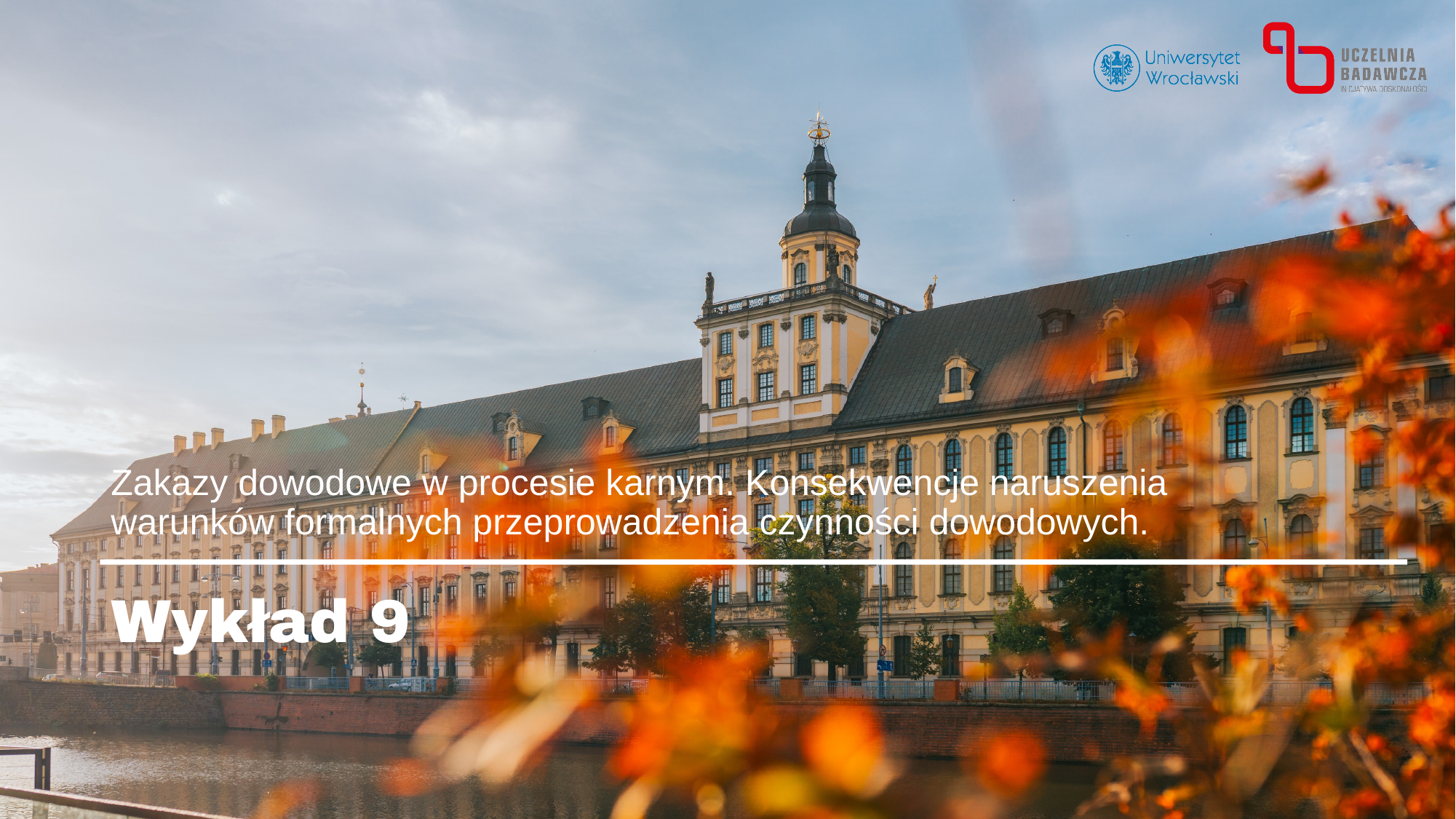

Zakazy dowodowe w procesie karnym. Konsekwencje naruszenia warunków formalnych przeprowadzenia czynności dowodowych.
# Wykład 9